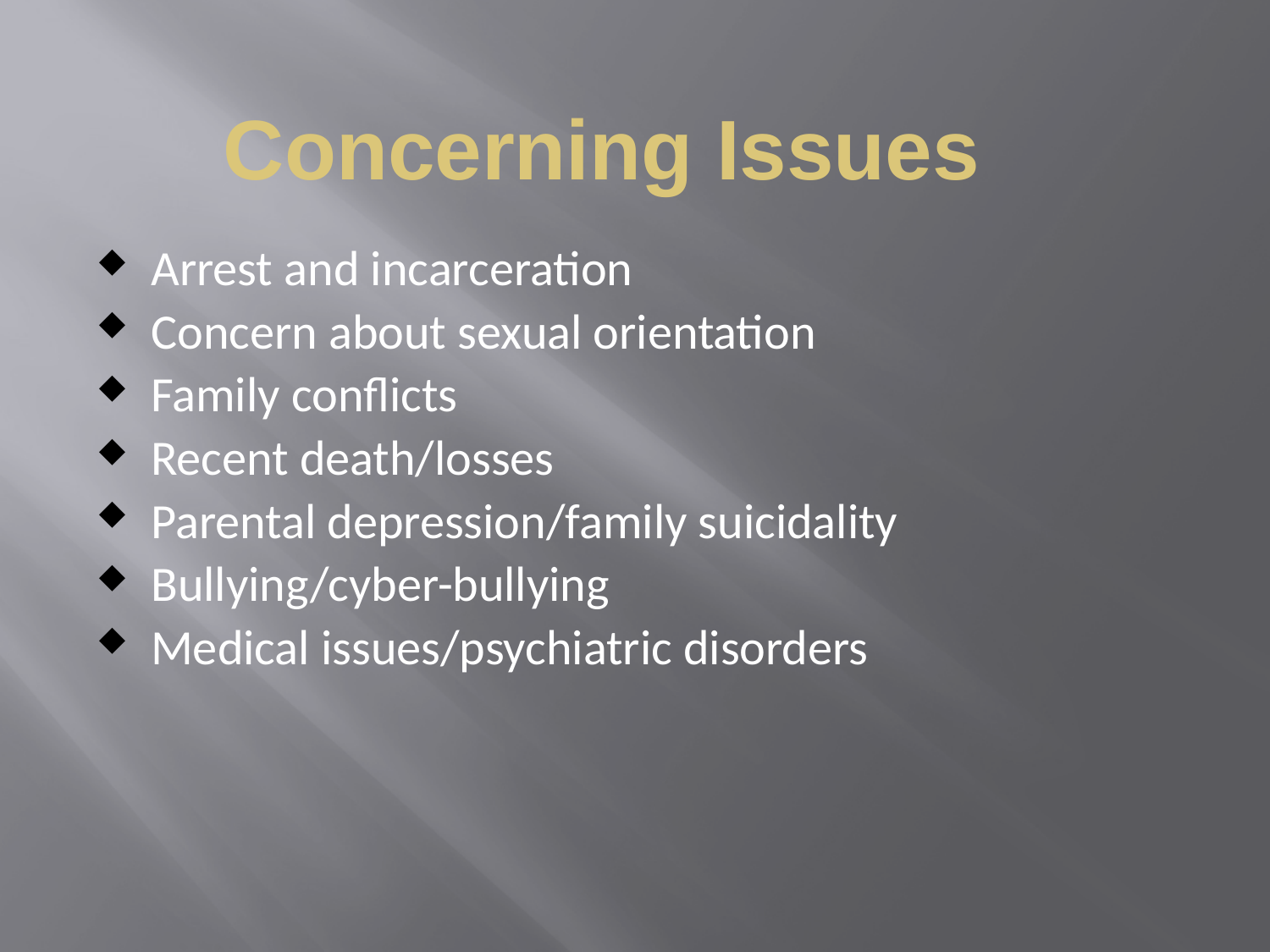

# Concerning Issues
  Arrest and incarceration
  Concern about sexual orientation
  Family conflicts
  Recent death/losses
  Parental depression/family suicidality
  Bullying/cyber-bullying
  Medical issues/psychiatric disorders